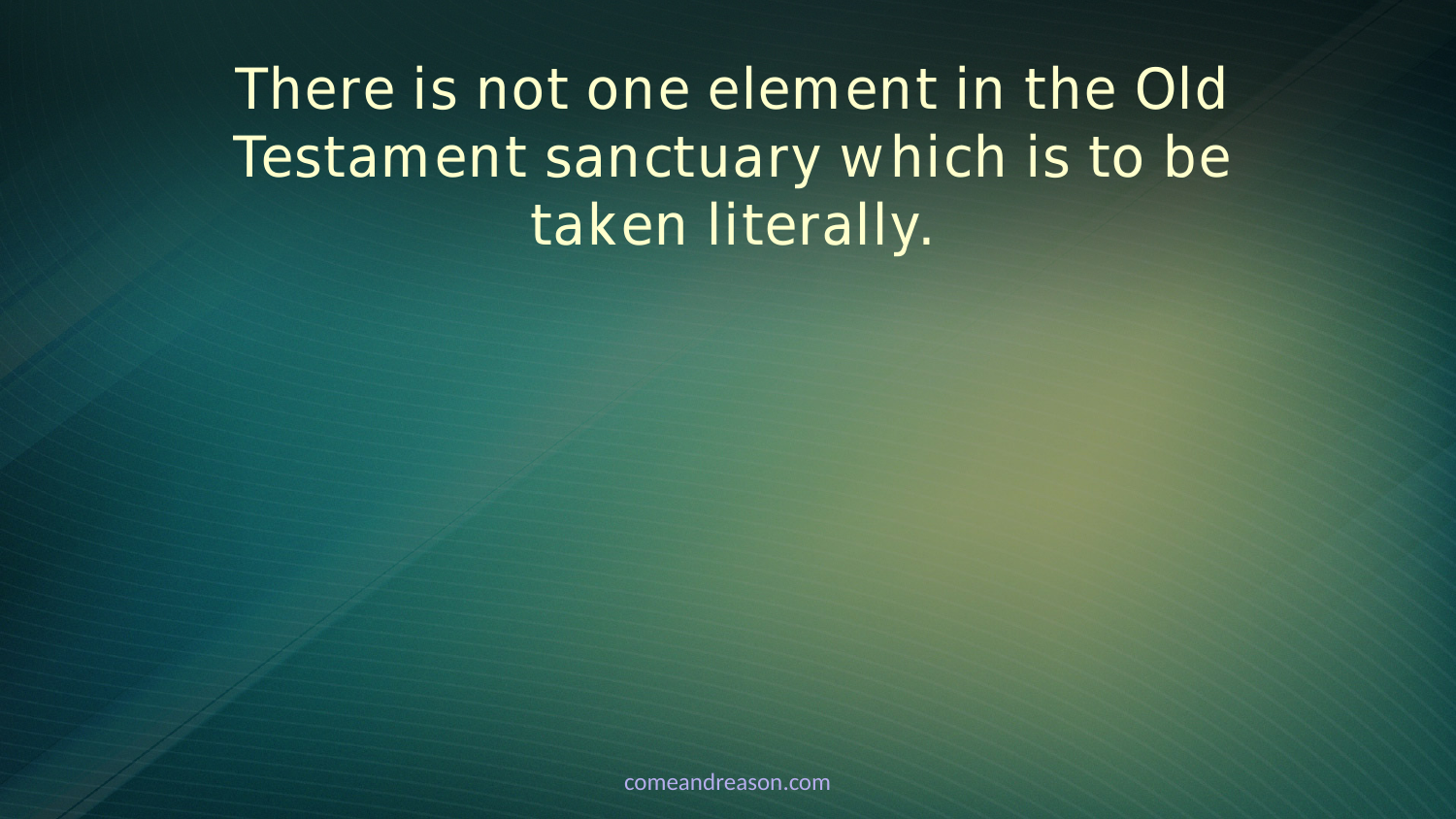

There is not one element in the Old Testament sanctuary which is to be taken literally.

comeandreason.com